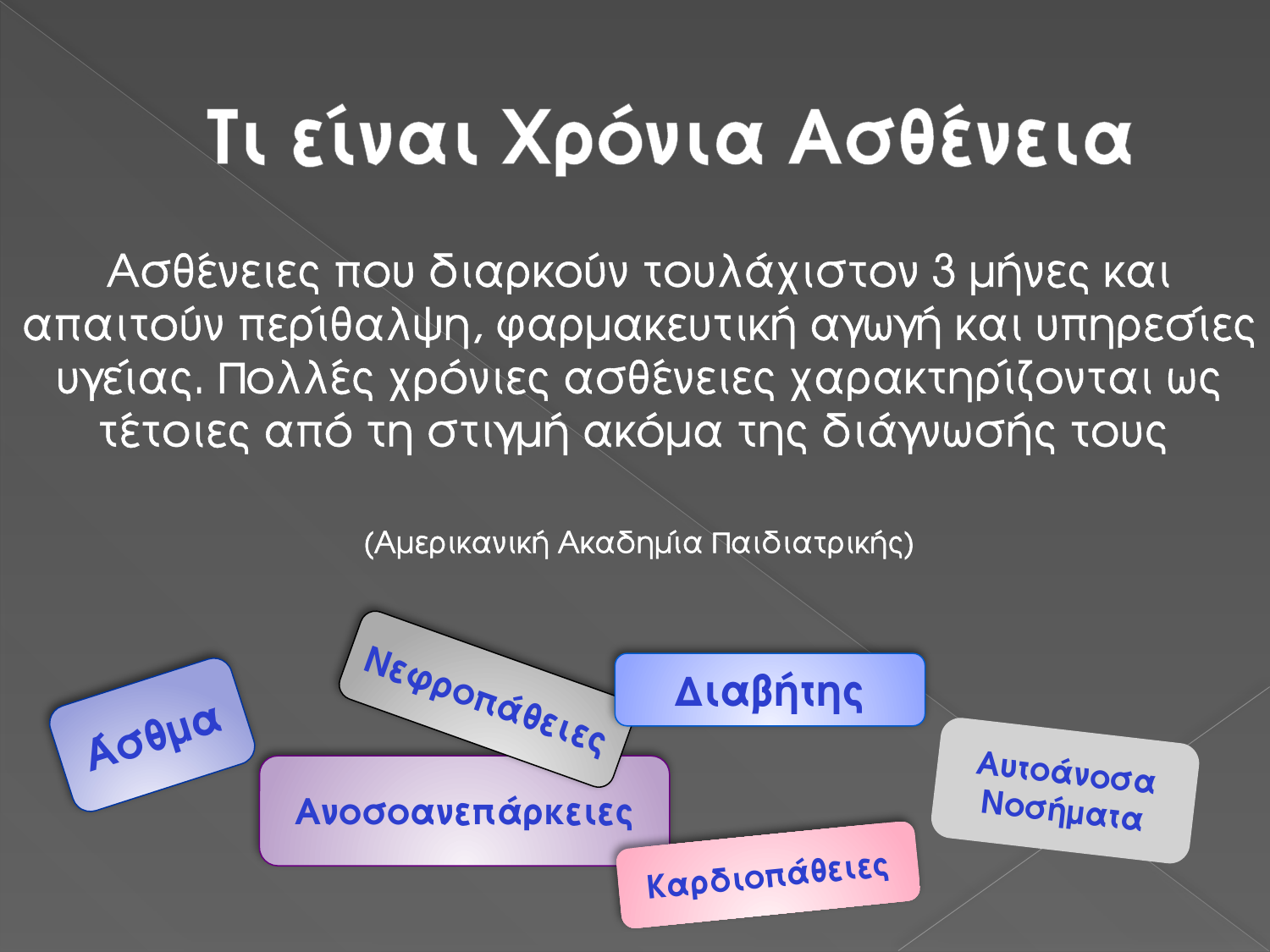

# Τι είναι Χρόνια Ασθένεια
Ασθένειες που διαρκούν τουλάχιστον 3 μήνες και απαιτούν περίθαλψη, φαρμακευτική αγωγή και υπηρεσίες υγείας. Πολλές χρόνιες ασθένειες χαρακτηρίζονται ως τέτοιες από τη στιγμή ακόμα της διάγνωσής τους

(Αμερικανική Ακαδημία Παιδιατρικής)
Νεφροπάθειες
Διαβήτης
Άσθμα
Αυτοάνοσα
Νοσήματα
Ανοσοανεπάρκειες
Καρδιοπάθειες